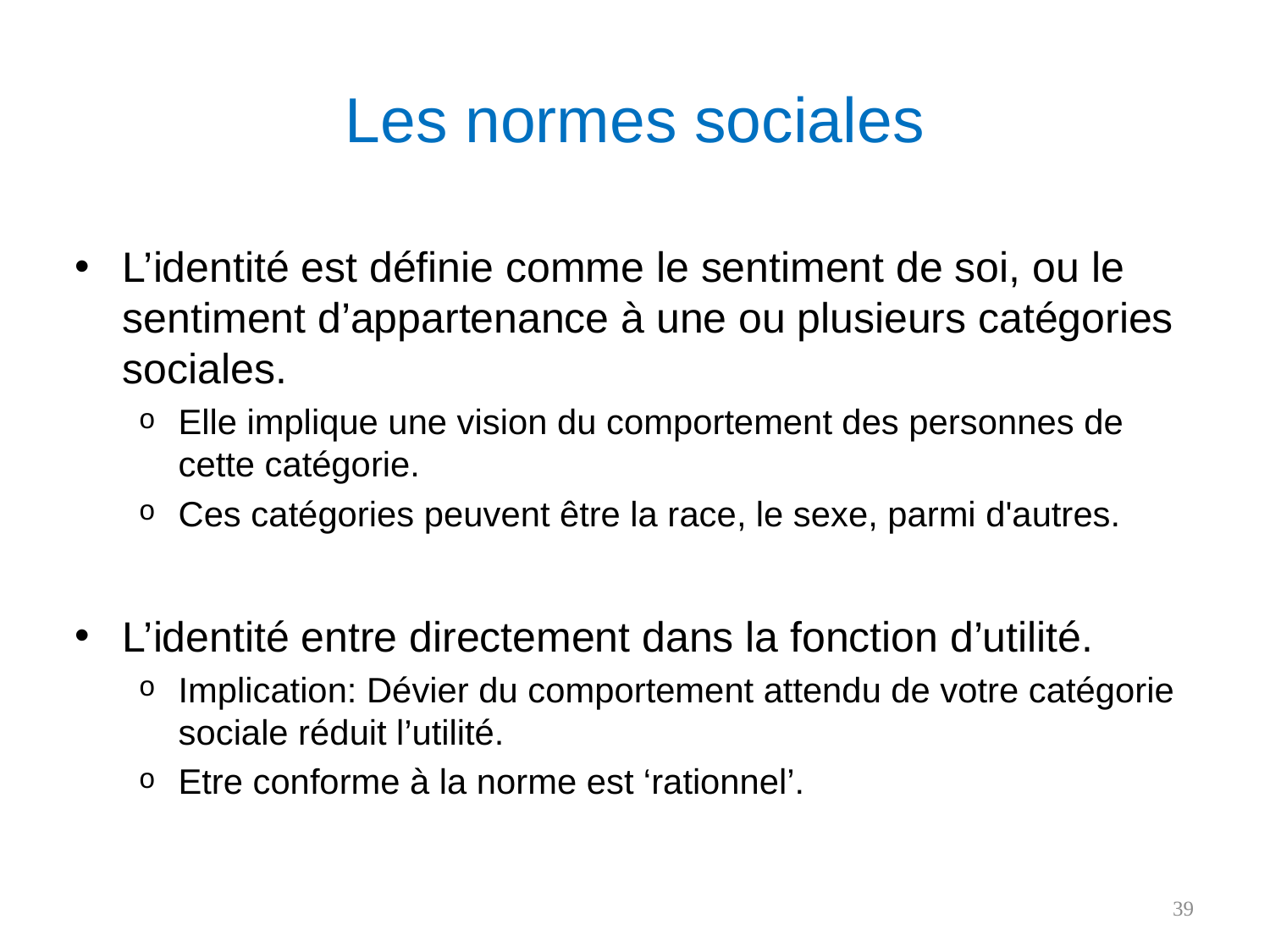

# Les normes sociales
L’identité est définie comme le sentiment de soi, ou le sentiment d’appartenance à une ou plusieurs catégories sociales.
Elle implique une vision du comportement des personnes de cette catégorie.
Ces catégories peuvent être la race, le sexe, parmi d'autres.

L’identité entre directement dans la fonction d’utilité.
Implication: Dévier du comportement attendu de votre catégorie sociale réduit l’utilité.
Etre conforme à la norme est ‘rationnel’.
39